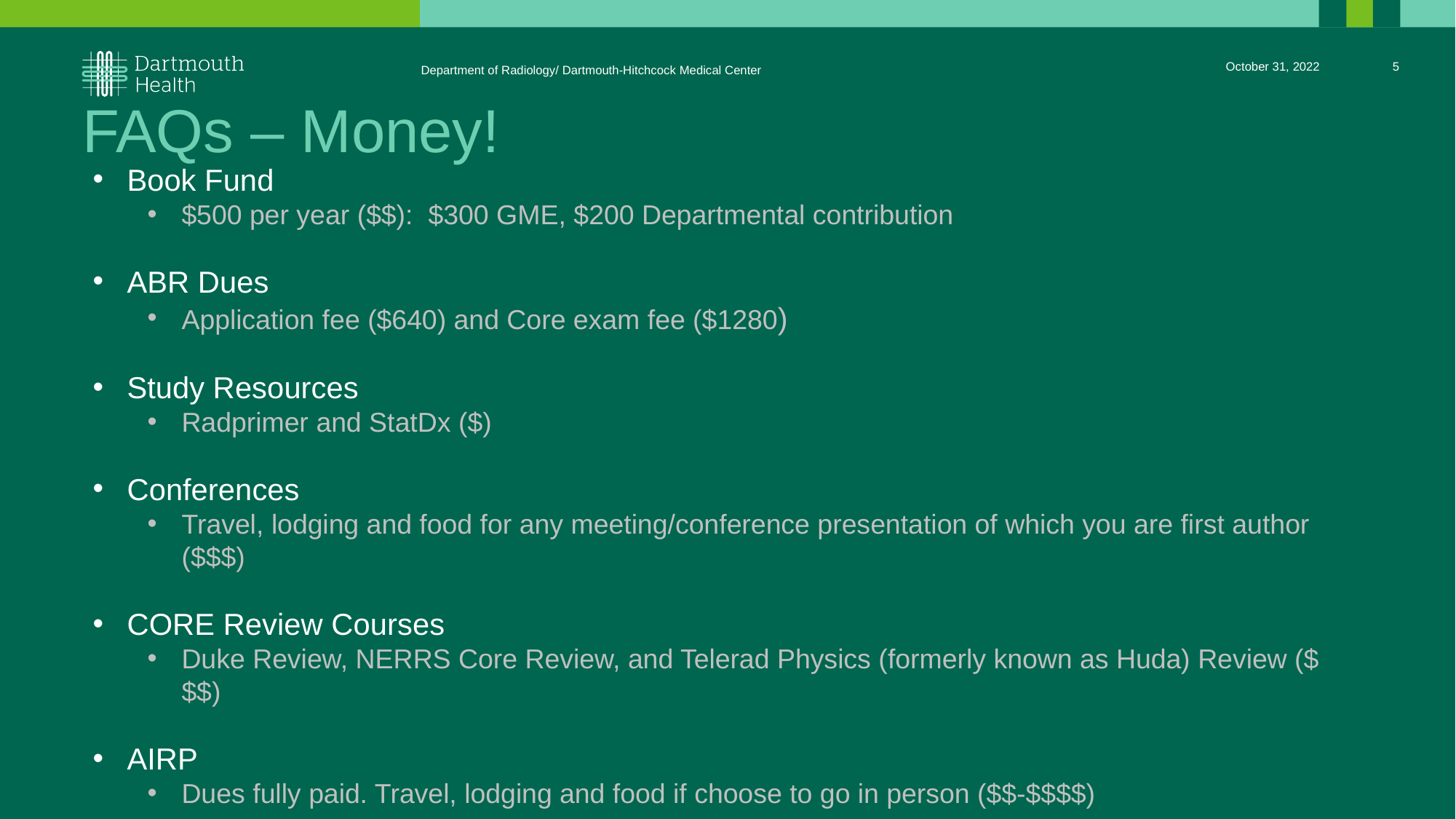

October 31, 2022
5
Department of Radiology/ Dartmouth-Hitchcock Medical Center
# FAQs – Money!
Book Fund
$500 per year ($$):  $300 GME, $200 Departmental contribution

ABR Dues
Application fee ($640) and Core exam fee ($1280)

Study Resources
Radprimer and StatDx ($)

Conferences
Travel, lodging and food for any meeting/conference presentation of which you are first author ($$$)

CORE Review Courses
Duke Review, NERRS Core Review, and Telerad Physics (formerly known as Huda) Review ($$$)

AIRP
Dues fully paid. Travel, lodging and food if choose to go in person ($$-$$$$)